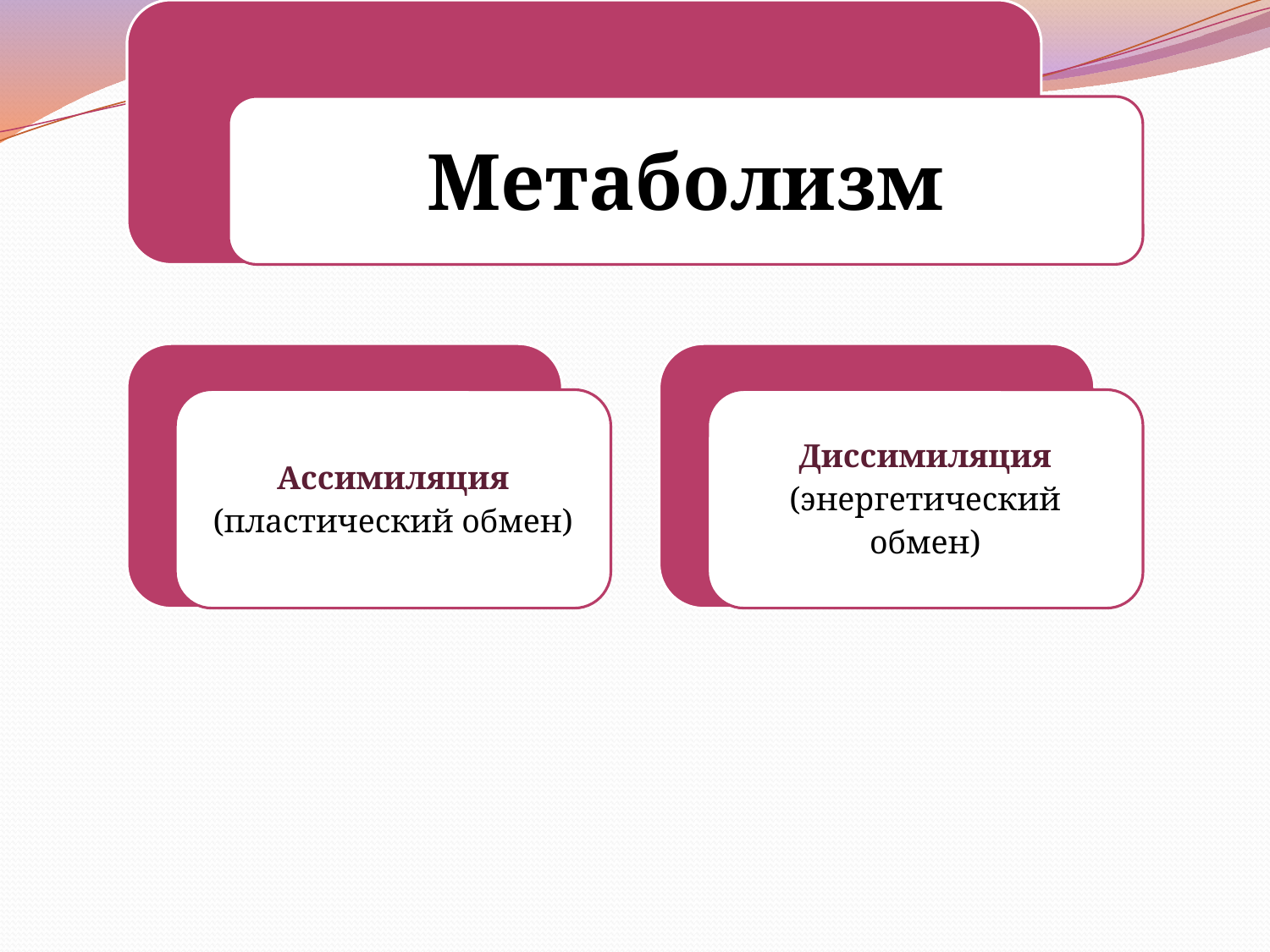

Метаболизм
Ассимиляция (пластический обмен)
Диссимиляция (энергетический обмен)